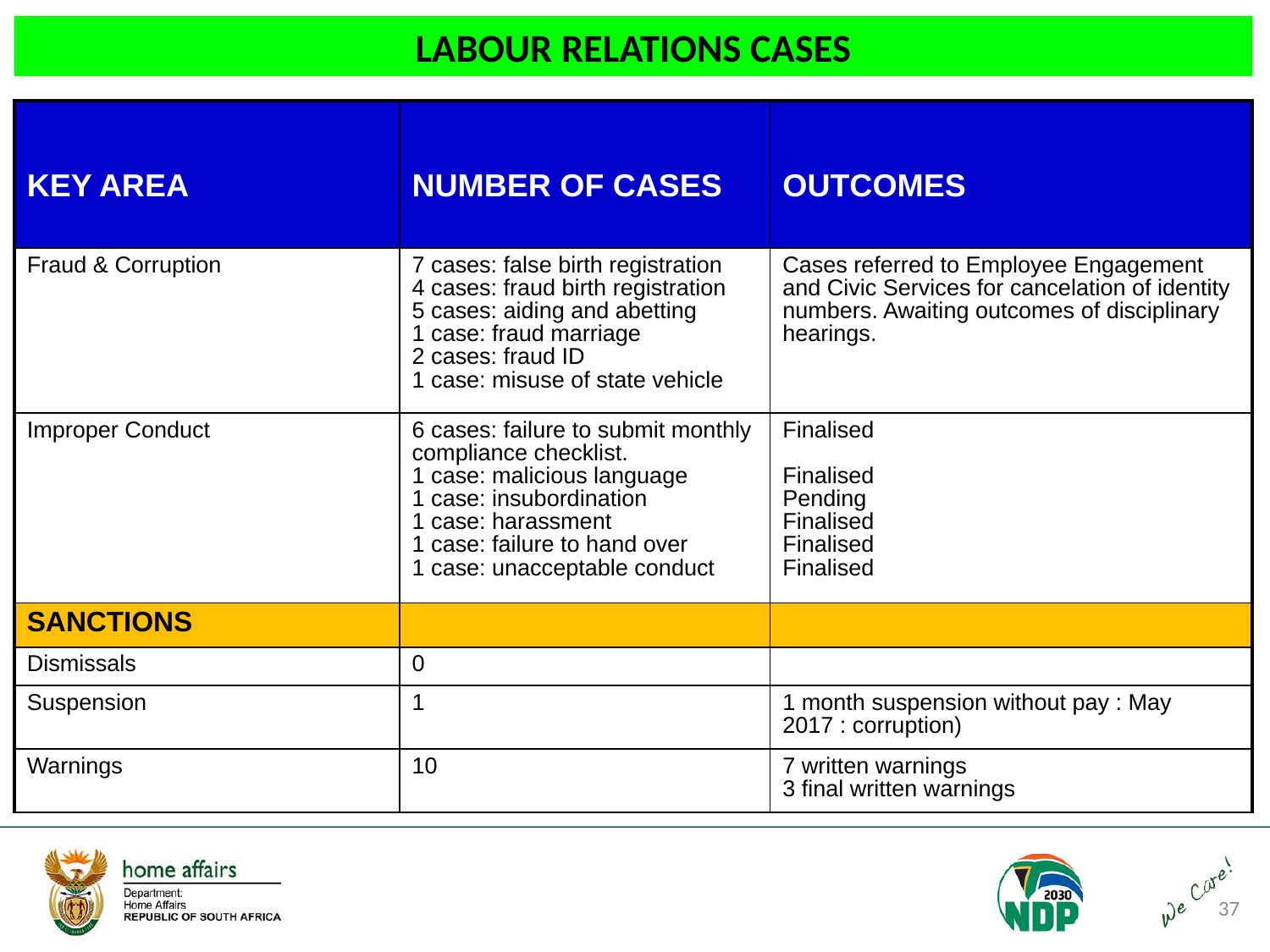

# LABOUR RELATIONS CASES
| KEY AREA | NUMBER OF CASES | OUTCOMES |
| --- | --- | --- |
| Fraud & Corruption | 7 cases: false birth registration 4 cases: fraud birth registration 5 cases: aiding and abetting 1 case: fraud marriage 2 cases: fraud ID 1 case: misuse of state vehicle | Cases referred to Employee Engagement and Civic Services for cancelation of identity numbers. Awaiting outcomes of disciplinary hearings. |
| Improper Conduct | 6 cases: failure to submit monthly compliance checklist. 1 case: malicious language 1 case: insubordination 1 case: harassment 1 case: failure to hand over 1 case: unacceptable conduct | Finalised Finalised Pending Finalised Finalised Finalised |
| SANCTIONS |  |  |
| Dismissals | 0 |  |
| Suspension | 1 | 1 month suspension without pay : May 2017 : corruption) |
| Warnings | 10 | 7 written warnings 3 final written warnings |
37